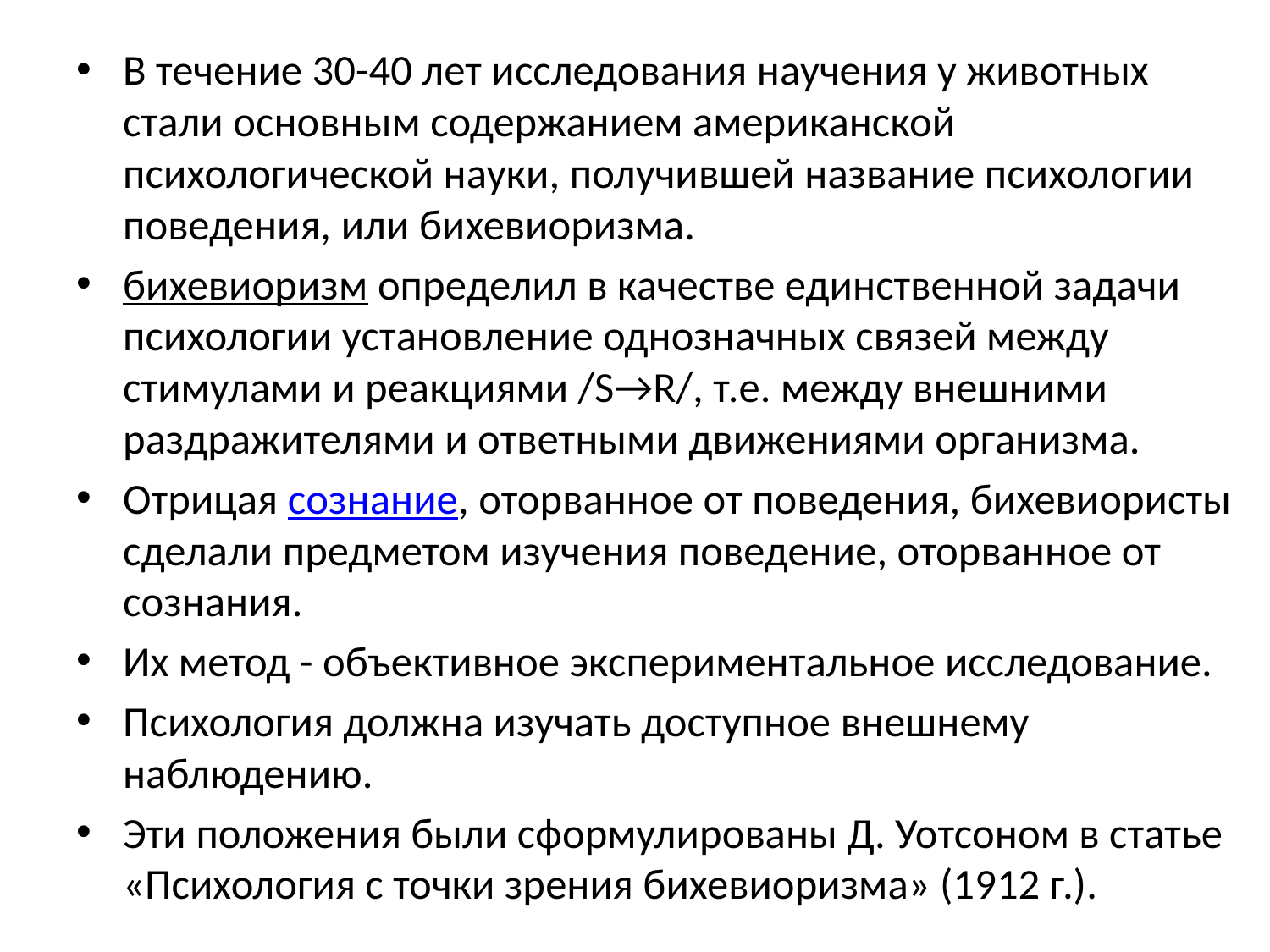

В течение 30-40 лет исследования научения у животных стали основным содержанием американской психологической науки, получившей название психологии поведения, или бихевиоризма.
бихевиоризм определил в качестве единственной задачи психологии установление однозначных связей между стимулами и реакциями /S→R/, т.е. между внешними раздражителями и ответными движениями организма.
Отрицая сознание, оторванное от поведения, бихевиористы сделали предметом изучения поведение, оторванное от сознания.
Их метод - объективное экспериментальное исследование.
Психология должна изучать доступное внешнему наблюдению.
Эти положения были сформулированы Д. Уотсоном в статье «Психология с точки зрения бихевиоризма» (1912 г.).